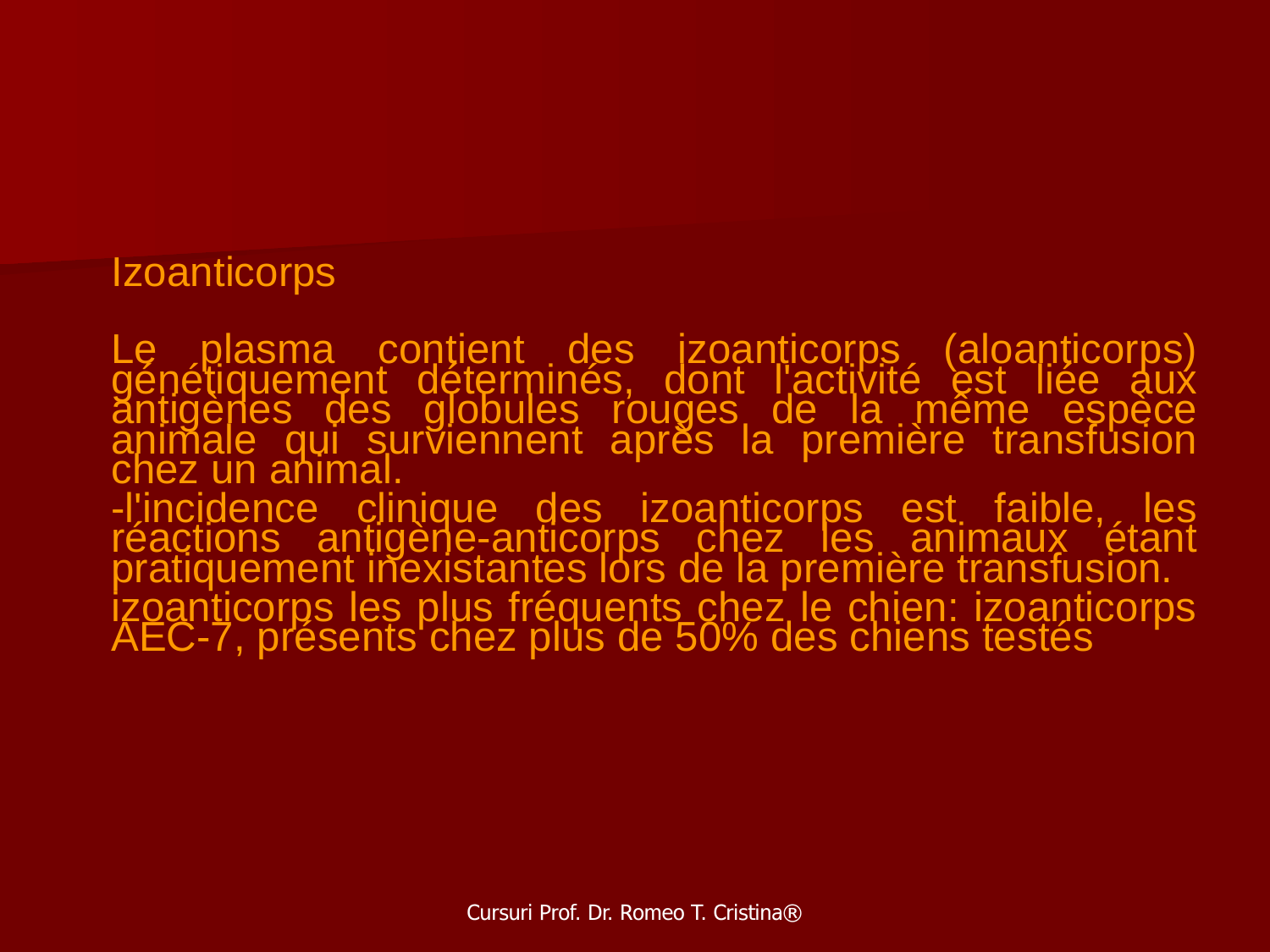

Izoanticorps

Le plasma contient des izoanticorps (aloanticorps) génétiquement déterminés, dont l'activité est liée aux antigènes des globules rouges de la même espèce animale qui surviennent après la première transfusion chez un animal.
-l'incidence clinique des izoanticorps est faible, les réactions antigène-anticorps chez les animaux étant pratiquement inexistantes lors de la première transfusion.
izoanticorps les plus fréquents chez le chien: izoanticorps AEC-7, présents chez plus de 50% des chiens testés
Cursuri Prof. Dr. Romeo T. Cristina®